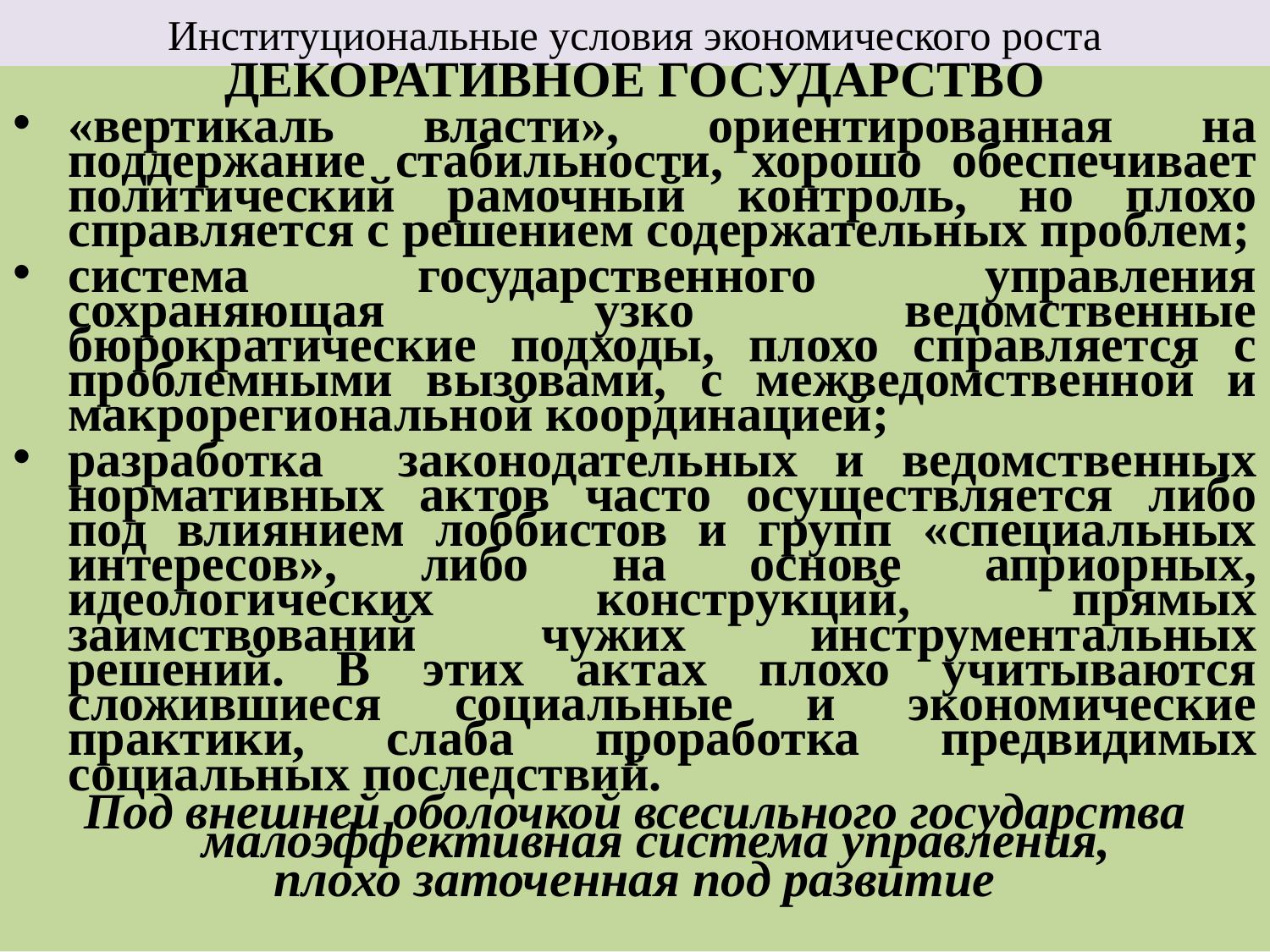

# Институциональные условия экономического роста
ДЕКОРАТИВНОЕ ГОСУДАРСТВО
«вертикаль власти», ориентированная на поддержание стабильности, хорошо обеспечивает политический рамочный контроль, но плохо справляется с решением содержательных проблем;
система государственного управления сохраняющая узко ведомственные бюрократические подходы, плохо справляется с проблемными вызовами, с межведомственной и макрорегиональной координацией;
разработка  законодательных и ведомственных нормативных актов часто осуществляется либо под влиянием лоббистов и групп «специальных интересов», либо на основе априорных, идеологических конструкций, прямых заимствований чужих инструментальных решений. В этих актах плохо учитываются сложившиеся социальные и экономические практики, слаба проработка предвидимых социальных последствий.
Под внешней оболочкой всесильного государства малоэффективная система управления,
плохо заточенная под развитие